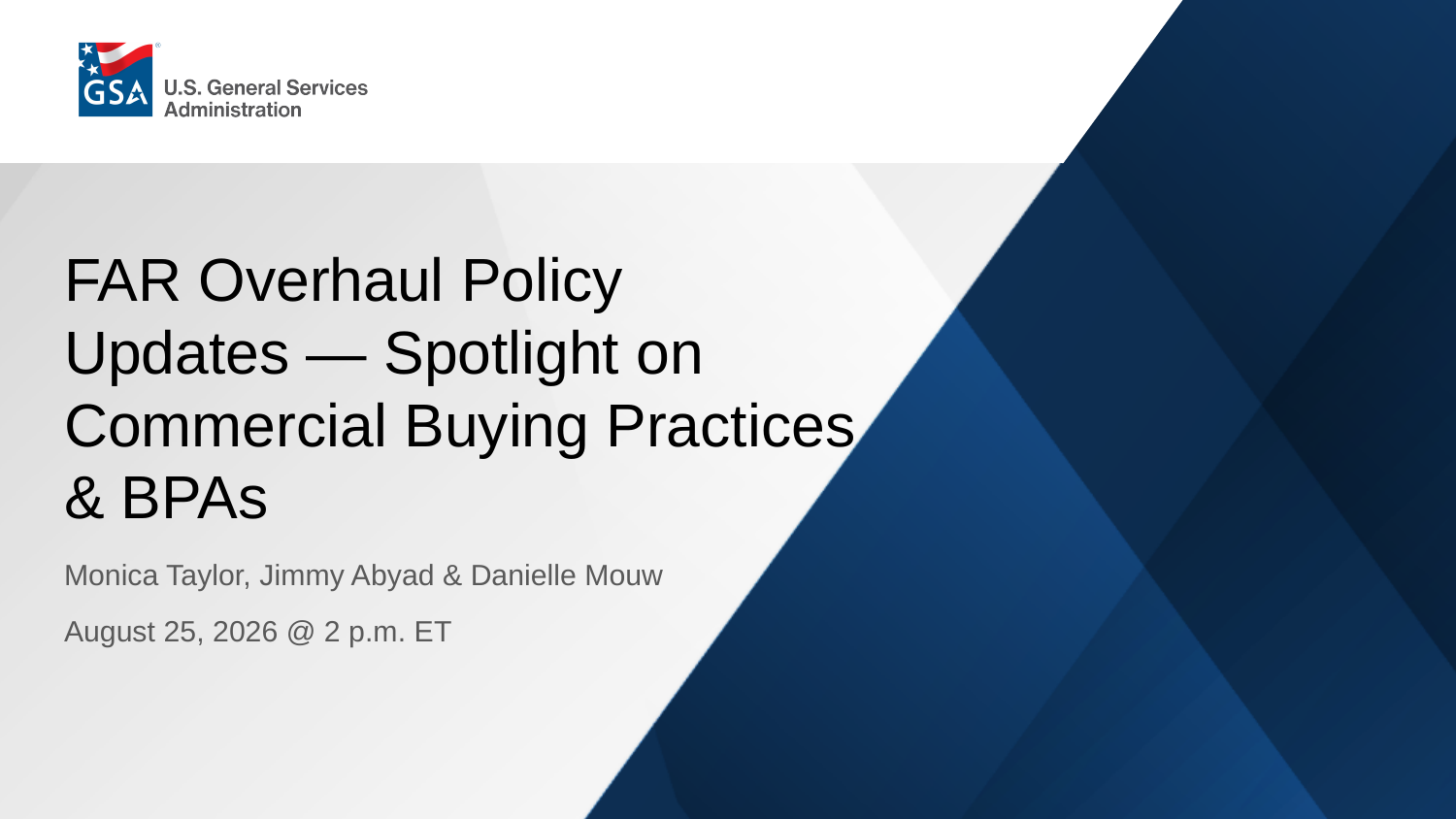

FAR Overhaul Policy Updates — Spotlight on Commercial Buying Practices & BPAs
Monica Taylor, Jimmy Abyad & Danielle Mouw
August 25, 2026 @ 2 p.m. ET